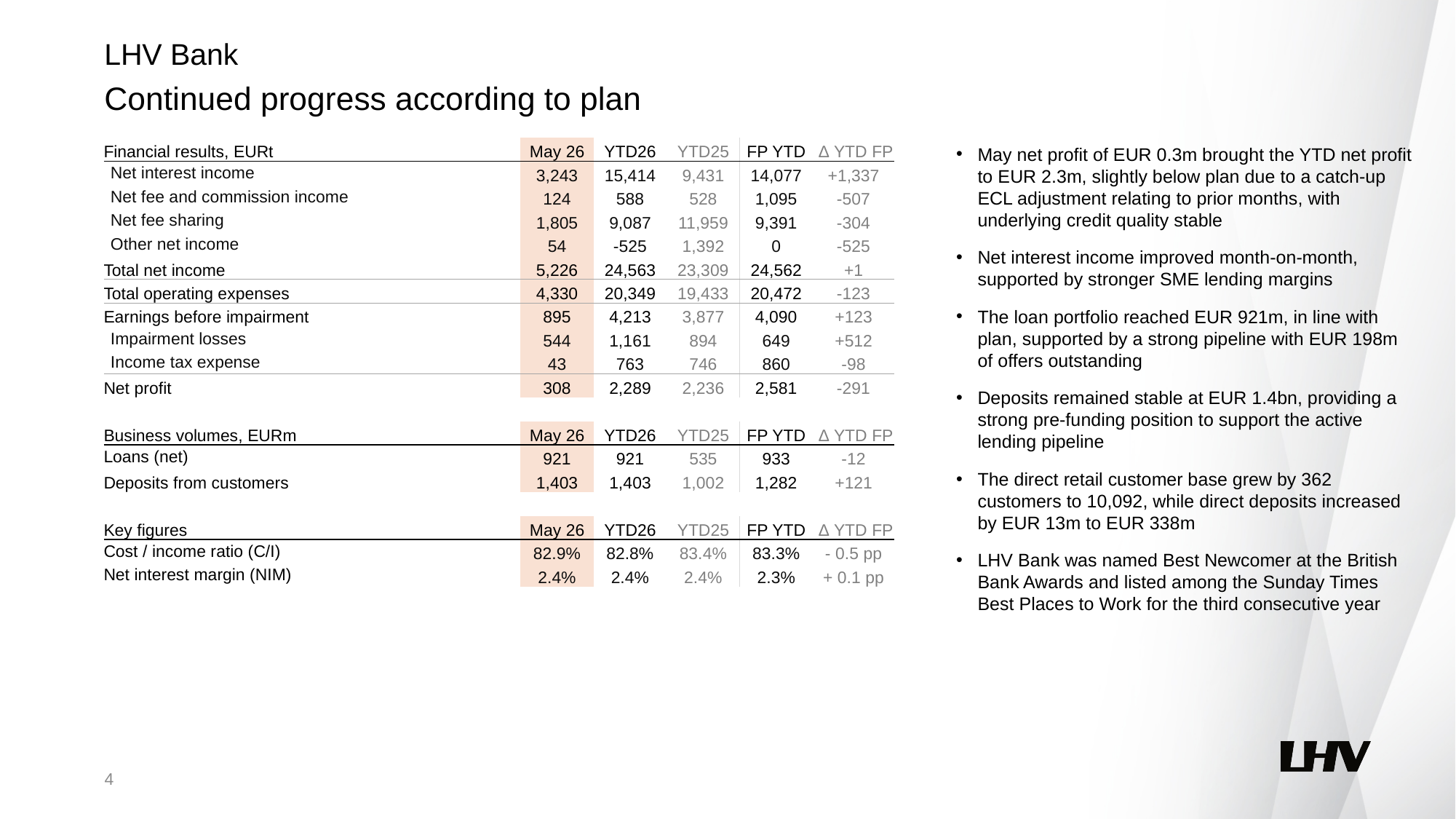

LHV Bank
Continued progress according to plan
May net profit of EUR 0.3m brought the YTD net profit to EUR 2.3m, slightly below plan due to a catch-up ECL adjustment relating to prior months, with underlying credit quality stable
Net interest income improved month-on-month, supported by stronger SME lending margins
The loan portfolio reached EUR 921m, in line with plan, supported by a strong pipeline with EUR 198m of offers outstanding
Deposits remained stable at EUR 1.4bn, providing a strong pre-funding position to support the active lending pipeline
The direct retail customer base grew by 362 customers to 10,092, while direct deposits increased by EUR 13m to EUR 338m
LHV Bank was named Best Newcomer at the British Bank Awards and listed among the Sunday Times Best Places to Work for the third consecutive year

| Financial results, EURt | May 26 | YTD26 | YTD25 | FP YTD | ∆ YTD FP |
| --- | --- | --- | --- | --- | --- |
| Net interest income | 3,243 | 15,414 | 9,431 | 14,077 | +1,337 |
| Net fee and commission income | 124 | 588 | 528 | 1,095 | -507 |
| Net fee sharing | 1,805 | 9,087 | 11,959 | 9,391 | -304 |
| Other net income | 54 | -525 | 1,392 | 0 | -525 |
| Total net income | 5,226 | 24,563 | 23,309 | 24,562 | +1 |
| Total operating expenses | 4,330 | 20,349 | 19,433 | 20,472 | -123 |
| Earnings before impairment | 895 | 4,213 | 3,877 | 4,090 | +123 |
| Impairment losses | 544 | 1,161 | 894 | 649 | +512 |
| Income tax expense | 43 | 763 | 746 | 860 | -98 |
| Net profit | 308 | 2,289 | 2,236 | 2,581 | -291 |
|  |  |  |  |  |  |
| Business volumes, EURm | May 26 | YTD26 | YTD25 | FP YTD | ∆ YTD FP |
| Loans (net) | 921 | 921 | 535 | 933 | -12 |
| Deposits from customers | 1,403 | 1,403 | 1,002 | 1,282 | +121 |
|  |  |  |  |  |  |
| Key figures | May 26 | YTD26 | YTD25 | FP YTD | ∆ YTD FP |
| Cost / income ratio (C/I) | 82.9% | 82.8% | 83.4% | 83.3% | - 0.5 pp |
| Net interest margin (NIM) | 2.4% | 2.4% | 2.4% | 2.3% | + 0.1 pp |
4